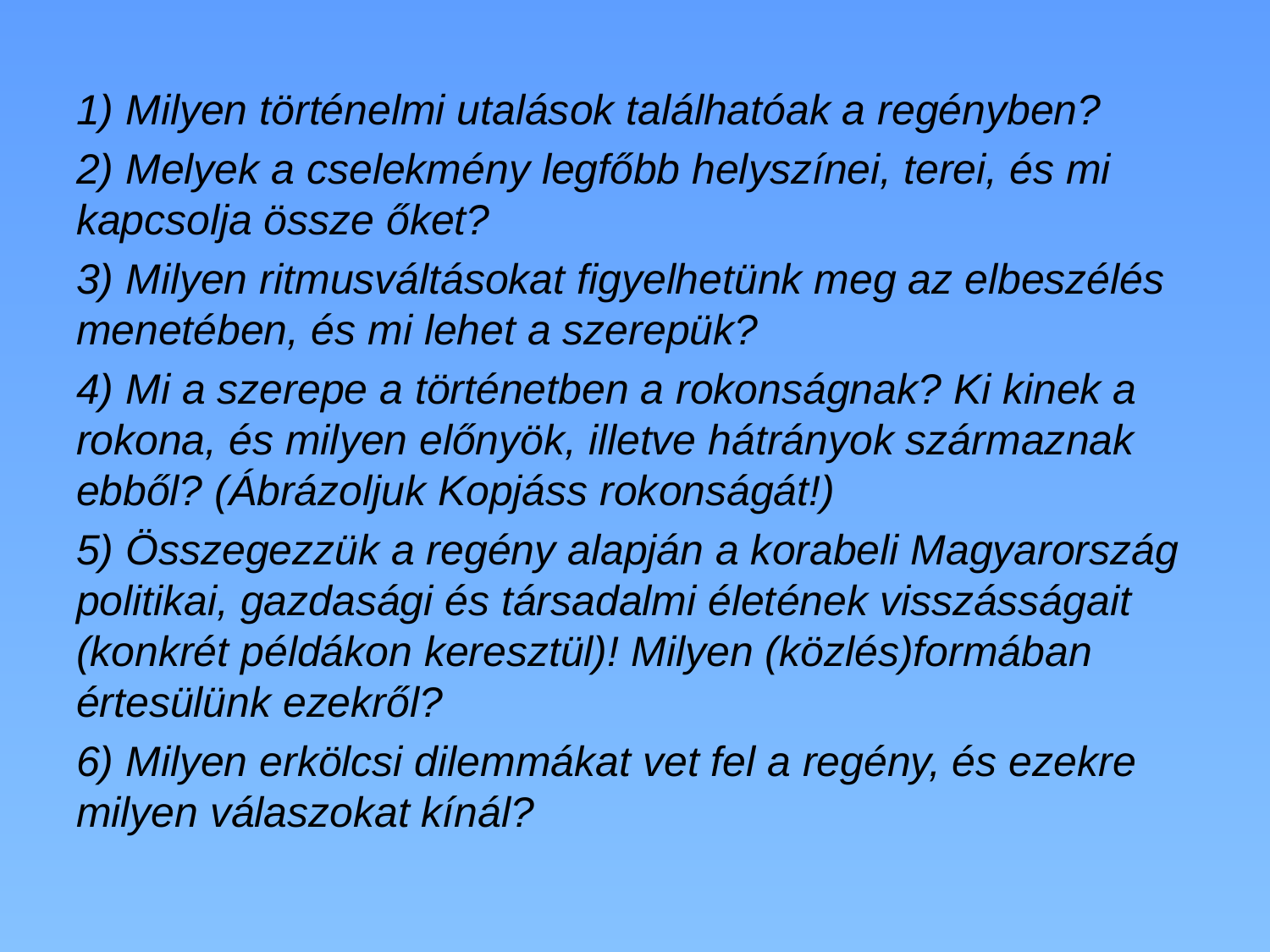

1) Milyen történelmi utalások találhatóak a regényben?
2) Melyek a cselekmény legfőbb helyszínei, terei, és mi kapcsolja össze őket?
3) Milyen ritmusváltásokat figyelhetünk meg az elbeszélés menetében, és mi lehet a szerepük?
4) Mi a szerepe a történetben a rokonságnak? Ki kinek a rokona, és milyen előnyök, illetve hátrányok származnak ebből? (Ábrázoljuk Kopjáss rokonságát!)
5) Összegezzük a regény alapján a korabeli Magyarország politikai, gazdasági és társadalmi életének visszásságait (konkrét példákon keresztül)! Milyen (közlés)formában értesülünk ezekről?
6) Milyen erkölcsi dilemmákat vet fel a regény, és ezekre milyen válaszokat kínál?